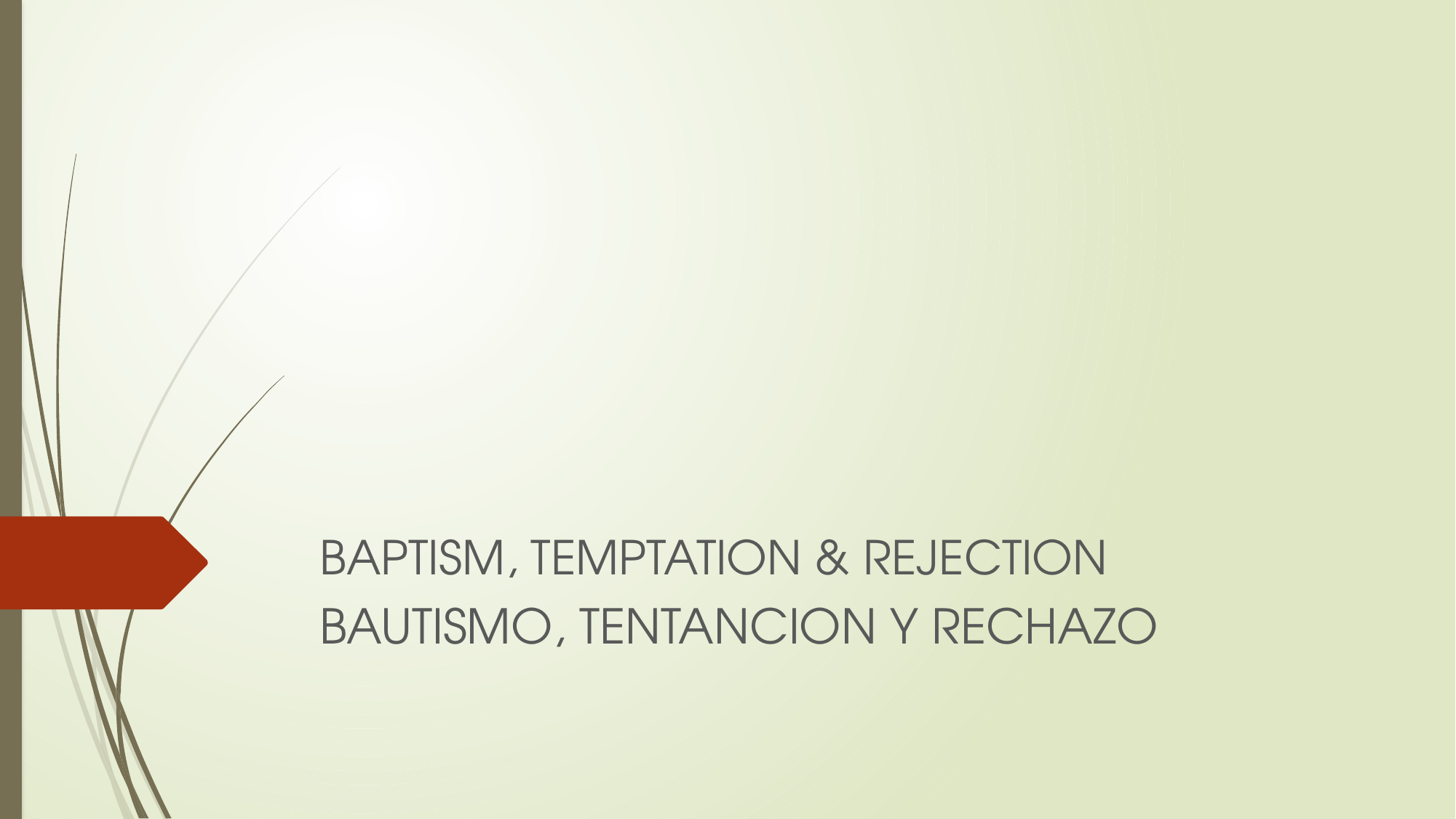

BAPTISM, TEMPTATION & REJECTION
BAUTISMO, TENTANCION Y RECHAZO